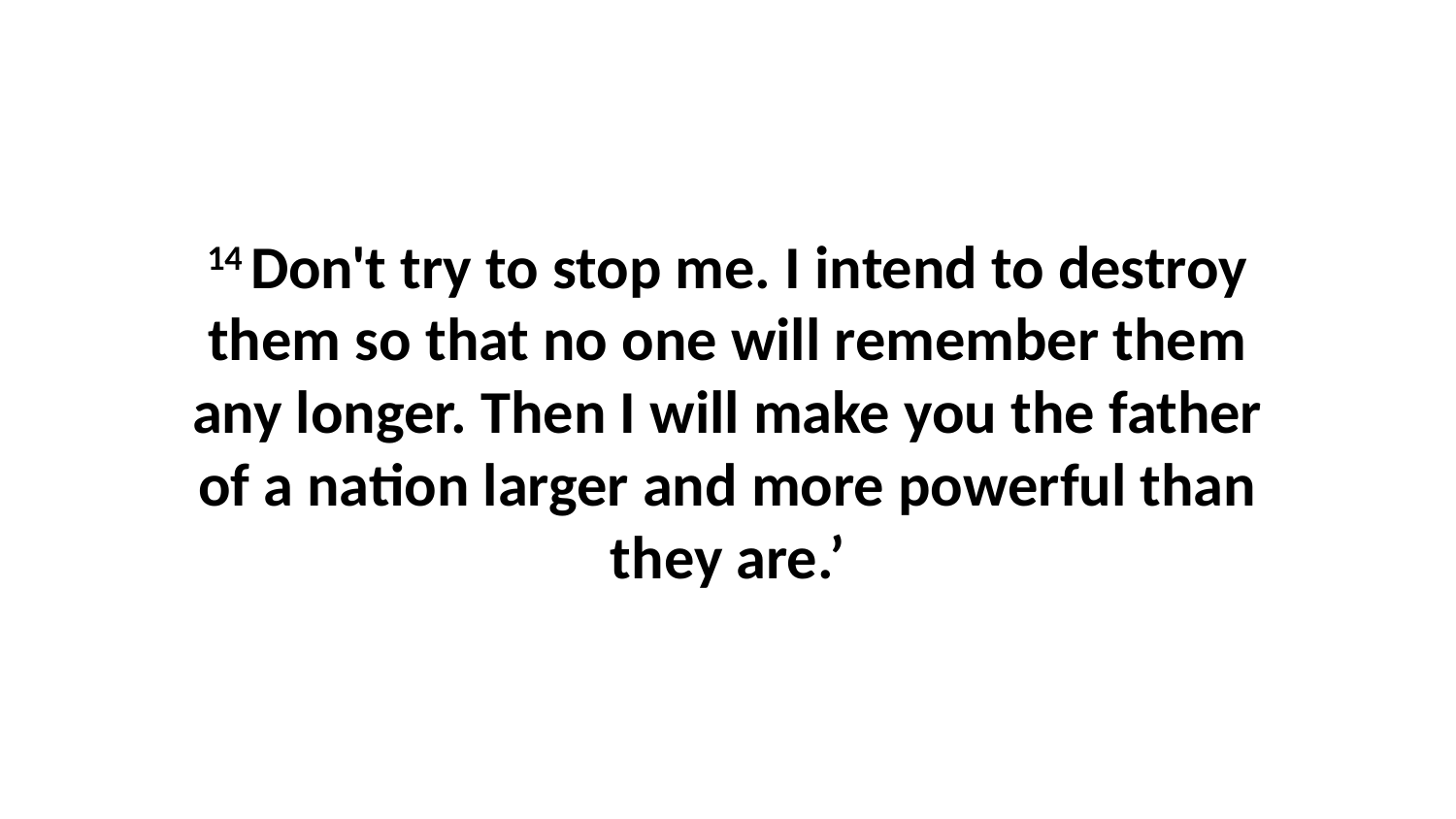

14 Don't try to stop me. I intend to destroy them so that no one will remember them any longer. Then I will make you the father of a nation larger and more powerful than they are.’